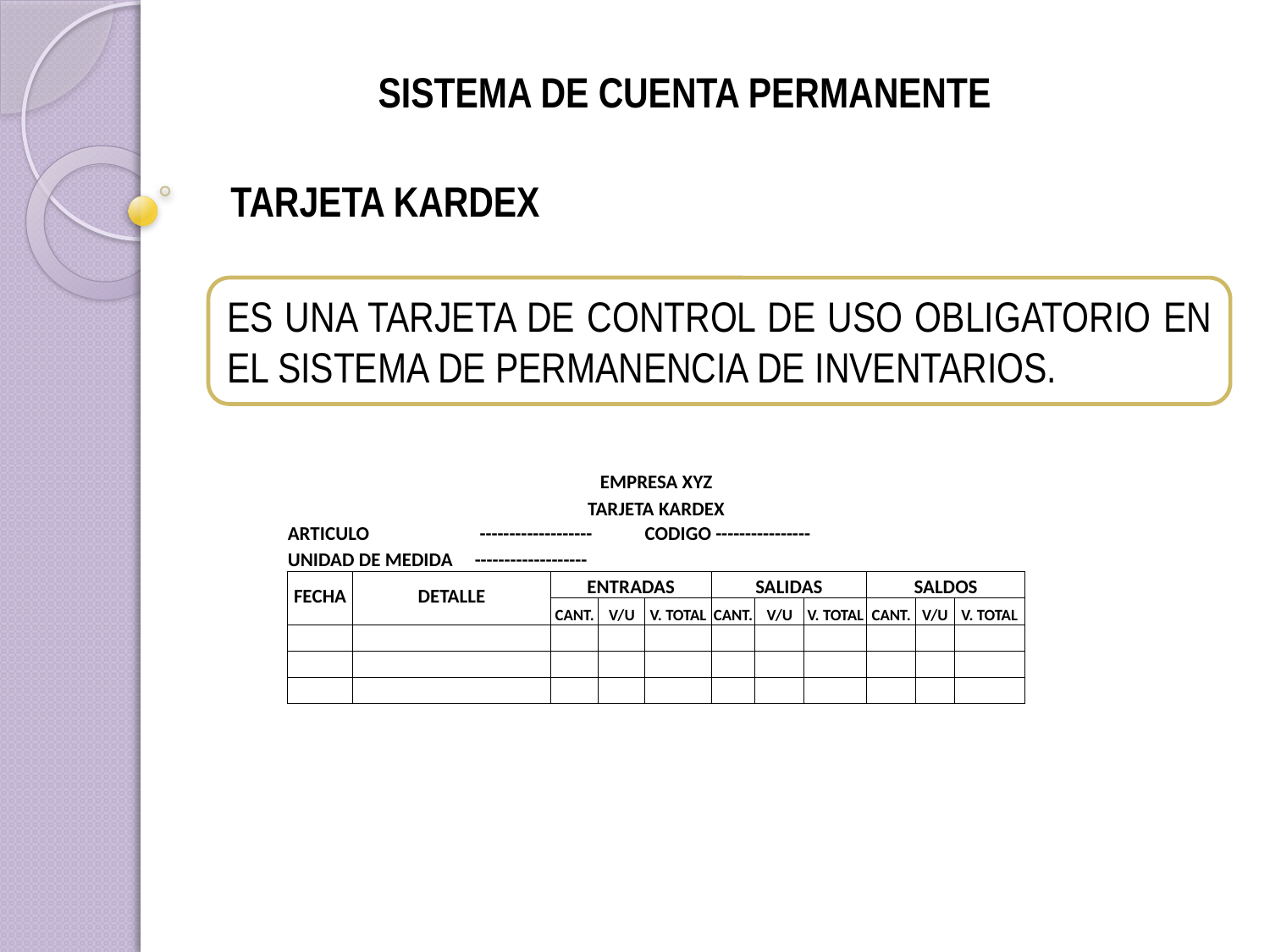

SISTEMA DE CUENTA PERMANENTE
TARJETA KARDEX
ES UNA TARJETA DE CONTROL DE USO OBLIGATORIO EN EL SISTEMA DE PERMANENCIA DE INVENTARIOS.
| EMPRESA XYZ |  |  |  |  |  |  |  |  |  |  |
| --- | --- | --- | --- | --- | --- | --- | --- | --- | --- | --- |
| TARJETA KARDEX |  |  |  |  |  |  |  |  |  |  |
| ARTICULO ------------------- |  |  |  | CODIGO ---------------- |  |  |  |  |  |  |
| UNIDAD DE MEDIDA ------------------- |  |  |  |  |  |  |  |  |  |  |
| FECHA | DETALLE | ENTRADAS |  |  | SALIDAS |  |  | SALDOS |  |  |
|  |  | CANT. | V/U | V. TOTAL | CANT. | V/U | V. TOTAL | CANT. | V/U | V. TOTAL |
|  |  |  |  |  |  |  |  |  |  |  |
|  |  |  |  |  |  |  |  |  |  |  |
|  |  |  |  |  |  |  |  |  |  |  |